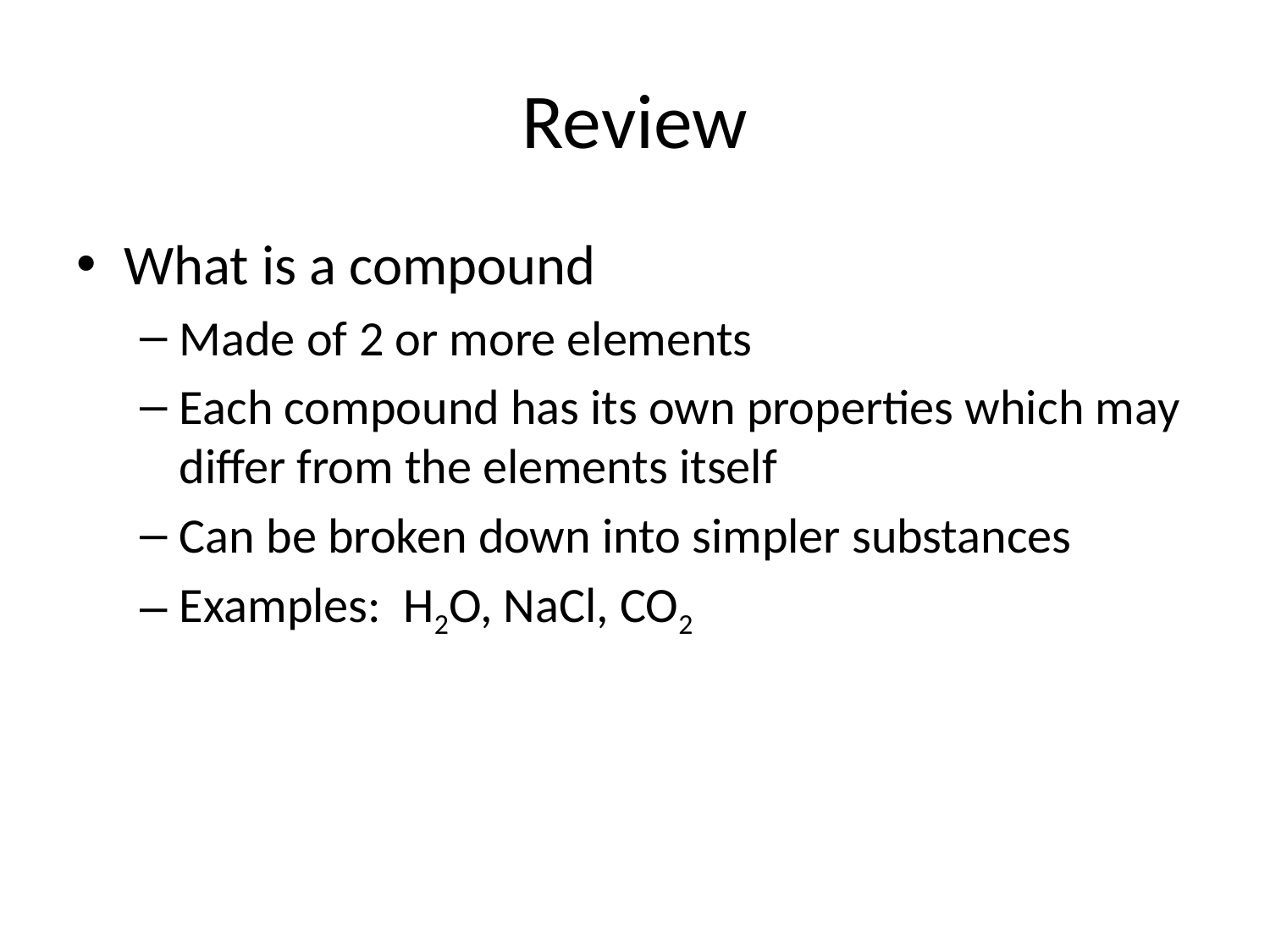

# Review
What is a compound
Made of 2 or more elements
Each compound has its own properties which may differ from the elements itself
Can be broken down into simpler substances
Examples:  H2O, NaCl, CO2